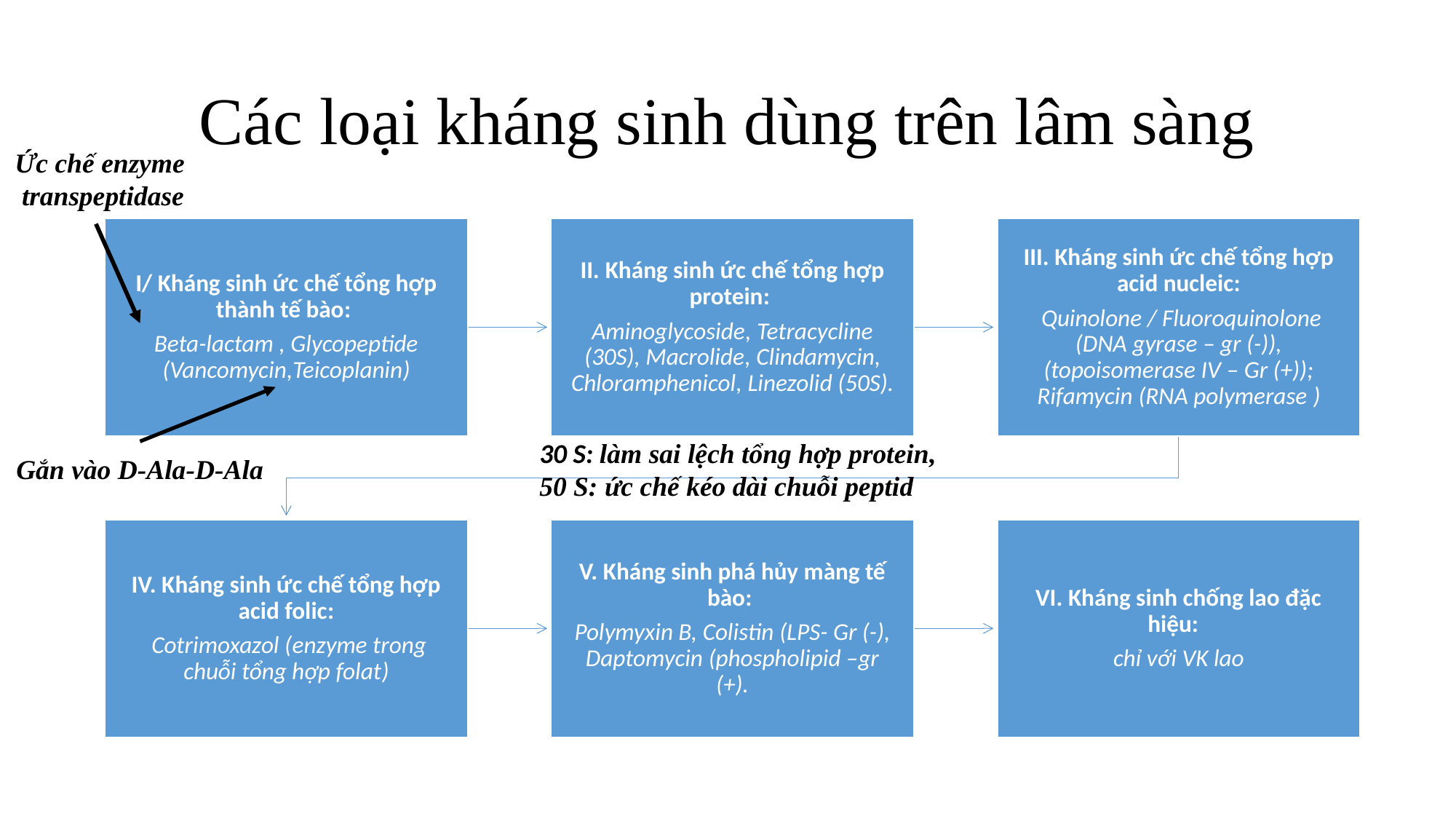

# Các loại kháng sinh dùng trên lâm sàng
Ức chế enzyme
 transpeptidase

I/ Kháng sinh ức chế tổng hợp thành tế bào:
Beta-lactam , Glycopeptide (Vancomycin,Teicoplanin)

II. Kháng sinh ức chế tổng hợp protein:
Aminoglycoside, Tetracycline (30S), Macrolide, Clindamycin, Chloramphenicol, Linezolid (50S).

III. Kháng sinh ức chế tổng hợp acid nucleic:
 Quinolone / Fluoroquinolone (DNA gyrase – gr (-)), (topoisomerase IV – Gr (+)); Rifamycin (RNA polymerase )

IV. Kháng sinh ức chế tổng hợp acid folic:
 Cotrimoxazol (enzyme trong chuỗi tổng hợp folat)

V. Kháng sinh phá hủy màng tế bào:
Polymyxin B, Colistin (LPS- Gr (-), Daptomycin (phospholipid –gr (+).
VI. Kháng sinh chống lao đặc hiệu:
chỉ với VK lao
30 S: làm sai lệch tổng hợp protein,
50 S: ức chế kéo dài chuỗi peptid
Gắn vào D-Ala-D-Ala